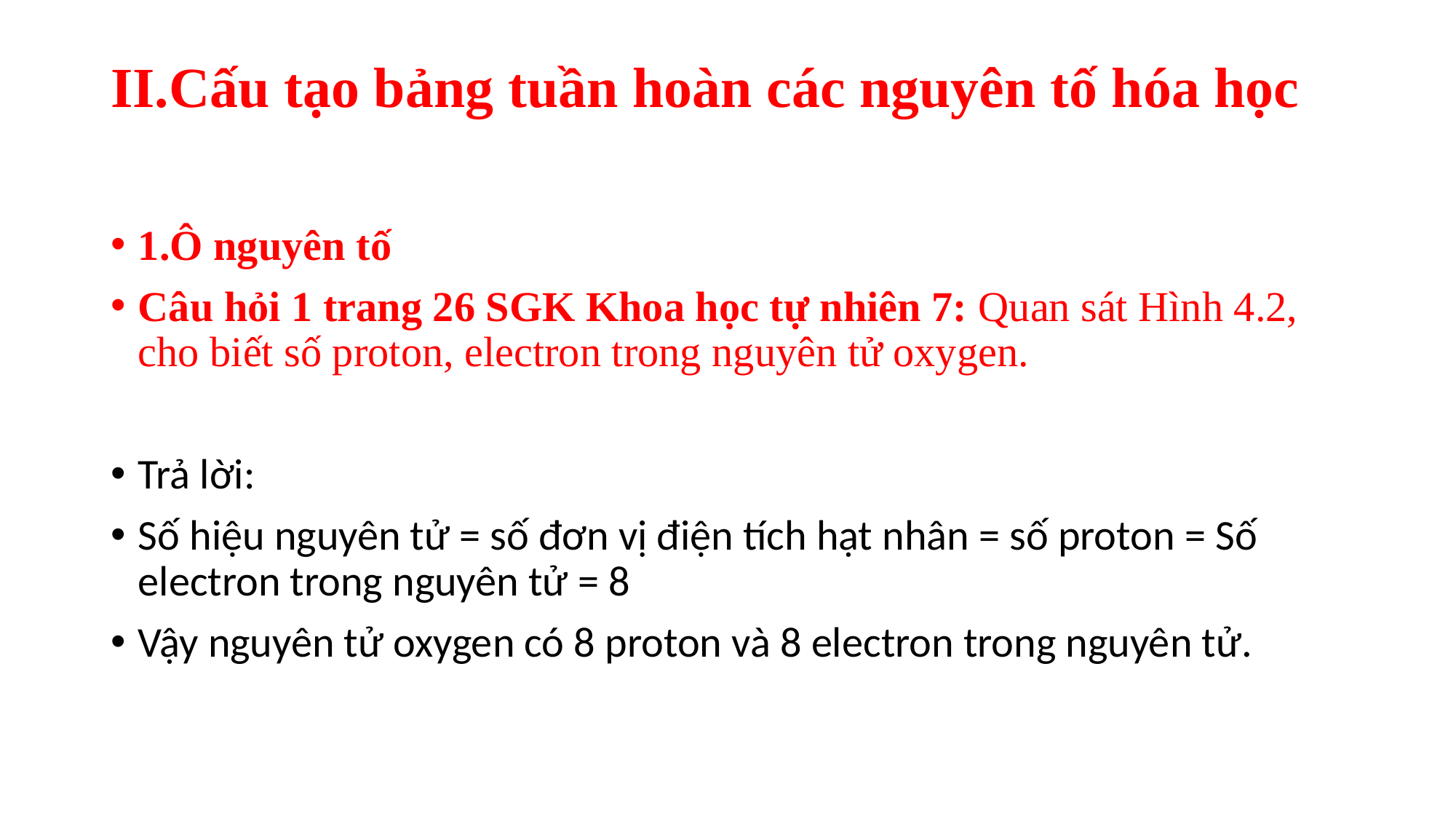

# II.Cấu tạo bảng tuần hoàn các nguyên tố hóa học
1.Ô nguyên tố
Câu hỏi 1 trang 26 SGK Khoa học tự nhiên 7: Quan sát Hình 4.2, cho biết số proton, electron trong nguyên tử oxygen.

Trả lời:
Số hiệu nguyên tử = số đơn vị điện tích hạt nhân = số proton = Số electron trong nguyên tử = 8
Vậy nguyên tử oxygen có 8 proton và 8 electron trong nguyên tử.